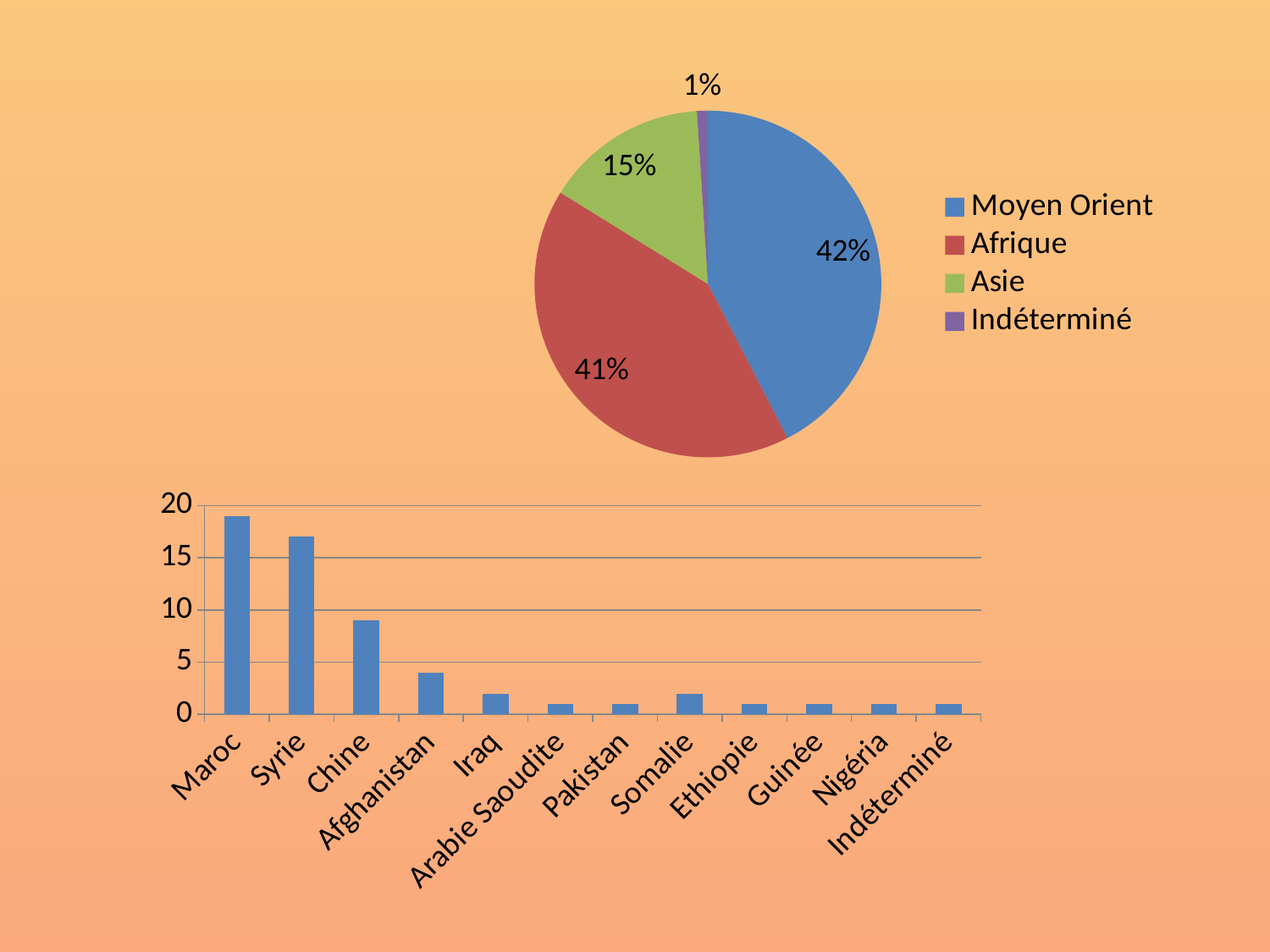

### Chart

| Category | Origine |
|---|---|
| Moyen Orient | 0.42 |
| Afrique | 0.41 |
| Asie | 0.15 |
| Indéterminé | 0.01 |

### Chart

| Category | Colonne1 |
|---|---|
| Maroc | 19.0 |
| Syrie | 17.0 |
| Chine | 9.0 |
| Afghanistan | 4.0 |
| Iraq | 2.0 |
| Arabie Saoudite | 1.0 |
| Pakistan | 1.0 |
| Somalie | 2.0 |
| Ethiopie | 1.0 |
| Guinée | 1.0 |
| Nigéria | 1.0 |
| Indéterminé | 1.0 |